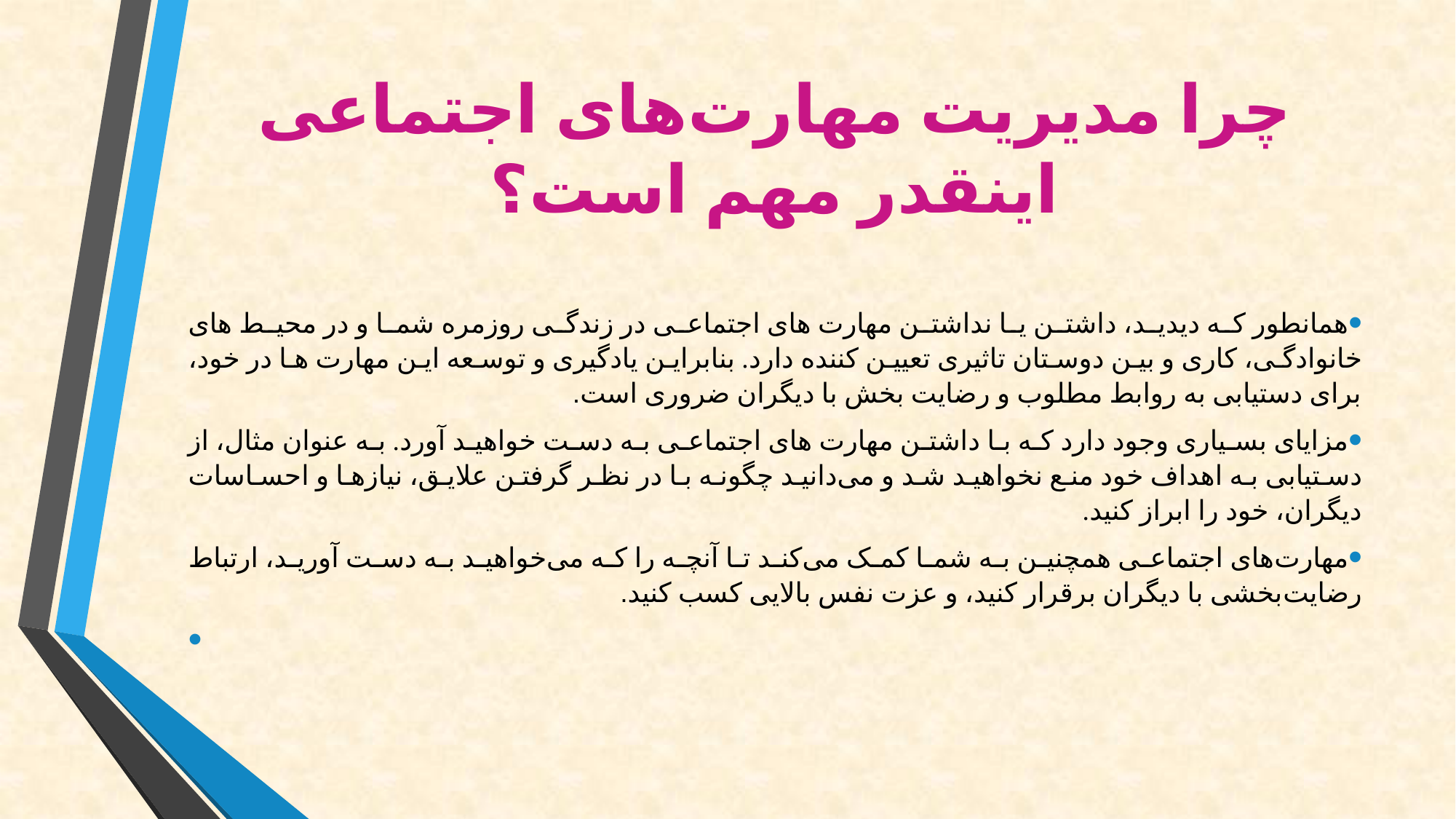

# چرا مدیریت مهارت‌های اجتماعی اینقدر مهم است؟
همانطور که دیدید، داشتن یا نداشتن مهارت های اجتماعی در زندگی روزمره شما و در محیط های خانوادگی، کاری و بین دوستان تاثیری تعیین کننده دارد. بنابراین یادگیری و توسعه این مهارت ها در خود، برای دستیابی به روابط مطلوب و رضایت بخش با دیگران ضروری است.
مزایای بسیاری وجود دارد که با داشتن مهارت های اجتماعی به دست خواهید آورد. به عنوان مثال، از دستیابی به اهداف خود منع نخواهید شد و می‌دانید چگونه با در نظر گرفتن علایق، نیازها و احساسات دیگران، خود را ابراز کنید.
مهارت‌های اجتماعی همچنین به شما کمک می‌کند تا آنچه را که می‌خواهید به دست آورید، ارتباط رضایت‌بخشی با دیگران برقرار کنید، و عزت نفس بالایی کسب کنید.